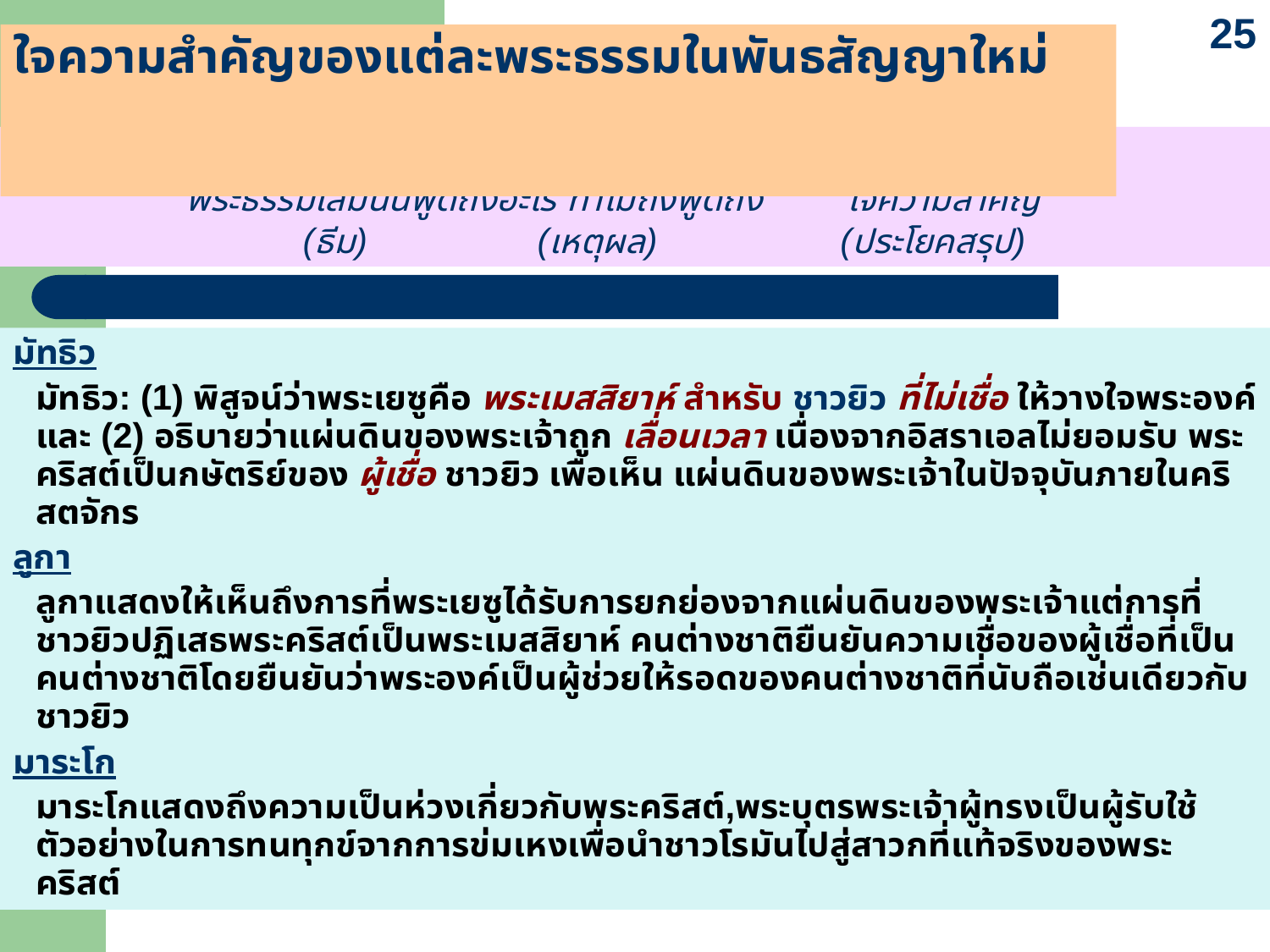

25
# ใจความสำคัญของแต่ละพระธรรมในพันธสัญญาใหม่
หัวข้อ	+	จุดประสงค์	=	ประเด็น
พระธรรมเล่มนั้นพูดถึงอะไร	ทำไมถึงพูดถึง    	   ใจความสำคัญ
      (ธีม)		    (เหตุผล)	         (ประโยคสรุป)
มัทธิว
	มัทธิว: (1) พิสูจน์ว่าพระเยซูคือ พระเมสสิยาห์ สำหรับ ชาวยิว ที่ไม่เชื่อ ให้วางใจพระองค์และ (2) อธิบายว่าแผ่นดินของพระเจ้าถูก เลื่อนเวลา เนื่องจากอิสราเอลไม่ยอมรับ พระคริสต์เป็นกษัตริย์ของ ผู้เชื่อ ชาวยิว เพื่อเห็น แผ่นดินของพระเจ้าในปัจจุบันภายในคริสตจักร
ลูกา
	ลูกาแสดงให้เห็นถึงการที่พระเยซูได้รับการยกย่องจากแผ่นดินของพระเจ้าแต่การที่ชาวยิวปฏิเสธพระคริสต์เป็นพระเมสสิยาห์ คนต่างชาติยืนยันความเชื่อของผู้เชื่อที่เป็นคนต่างชาติโดยยืนยันว่าพระองค์เป็นผู้ช่วยให้รอดของคนต่างชาติที่นับถือเช่นเดียวกับชาวยิว
มาระโก
	มาระโกแสดงถึงความเป็นห่วงเกี่ยวกับพระคริสต์,พระบุตรพระเจ้าผู้ทรงเป็นผู้รับใช้ตัวอย่างในการทนทุกข์จากการข่มเหงเพื่อนำชาวโรมันไปสู่สาวกที่แท้จริงของพระคริสต์